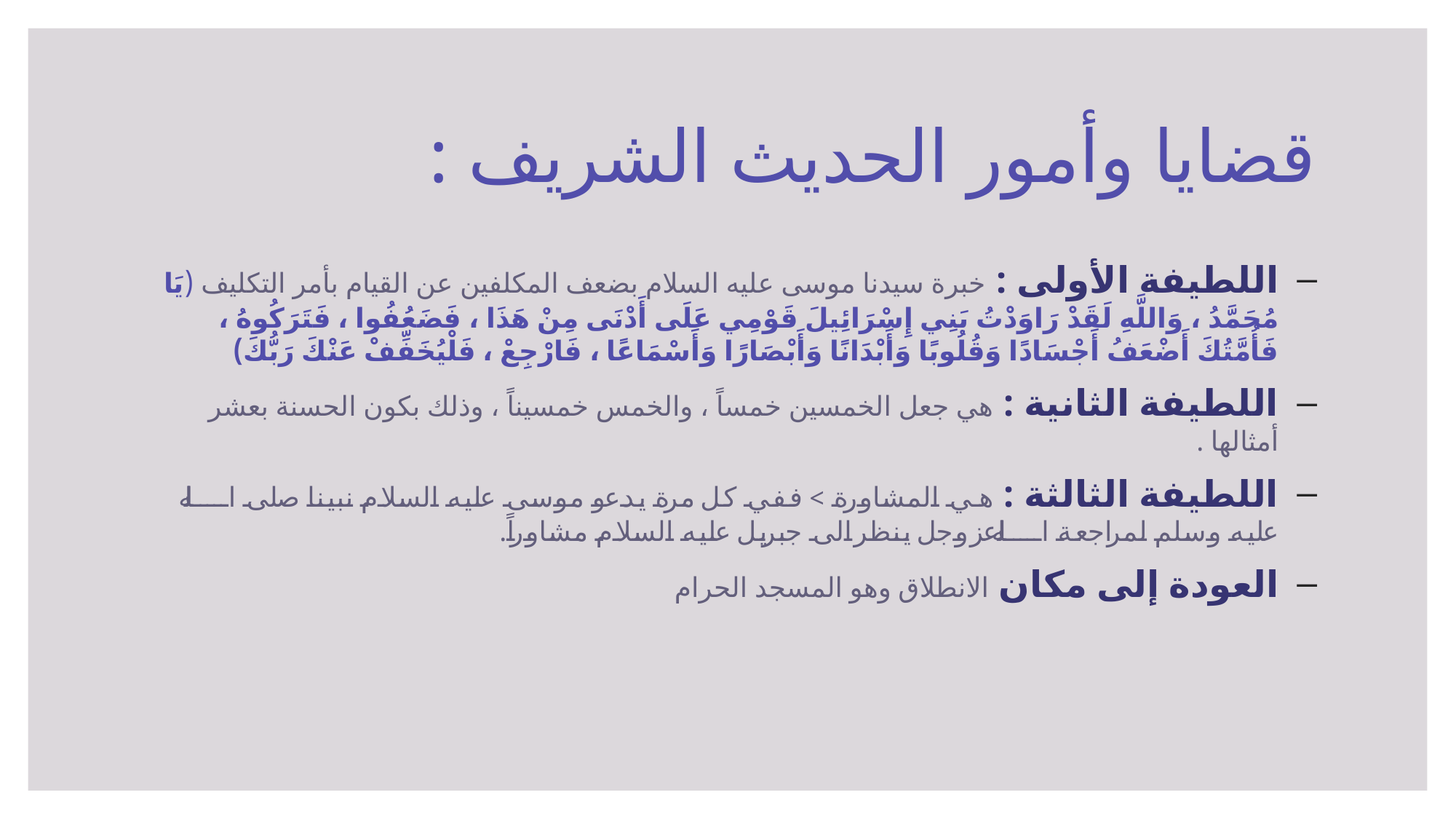

# قضايا وأمور الحديث الشريف :
اللطيفة الأولى : خبرة سيدنا موسى عليه السلام بضعف المكلفين عن القيام بأمر التكليف (يَا مُحَمَّدُ ، وَاللَّهِ لَقَدْ رَاوَدْتُ بَنِي إِسْرَائِيلَ قَوْمِي عَلَى أَدْنَى مِنْ هَذَا ، فَضَعُفُوا ، فَتَرَكُوهُ ، فَأُمَّتُكَ أَضْعَفُ أَجْسَادًا وَقُلُوبًا وَأَبْدَانًا وَأَبْصَارًا وَأَسْمَاعًا ، فَارْجِعْ ، فَلْيُخَفِّفْ عَنْكَ رَبُّكَ)
اللطيفة الثانية : هي جعل الخمسين خمساً ، والخمس خمسيناً ، وذلك بكون الحسنة بعشر أمثالها .
اللطيفة الثالثة : هي المشاورة > ففي كل مرة يدعو موسى عليه السلام نبينا صلى الله عليه وسلم لمراجعة الله عز وجل ينظر الى جبريل عليه السلام مشاوراً.
العودة إلى مكان الانطلاق وهو المسجد الحرام